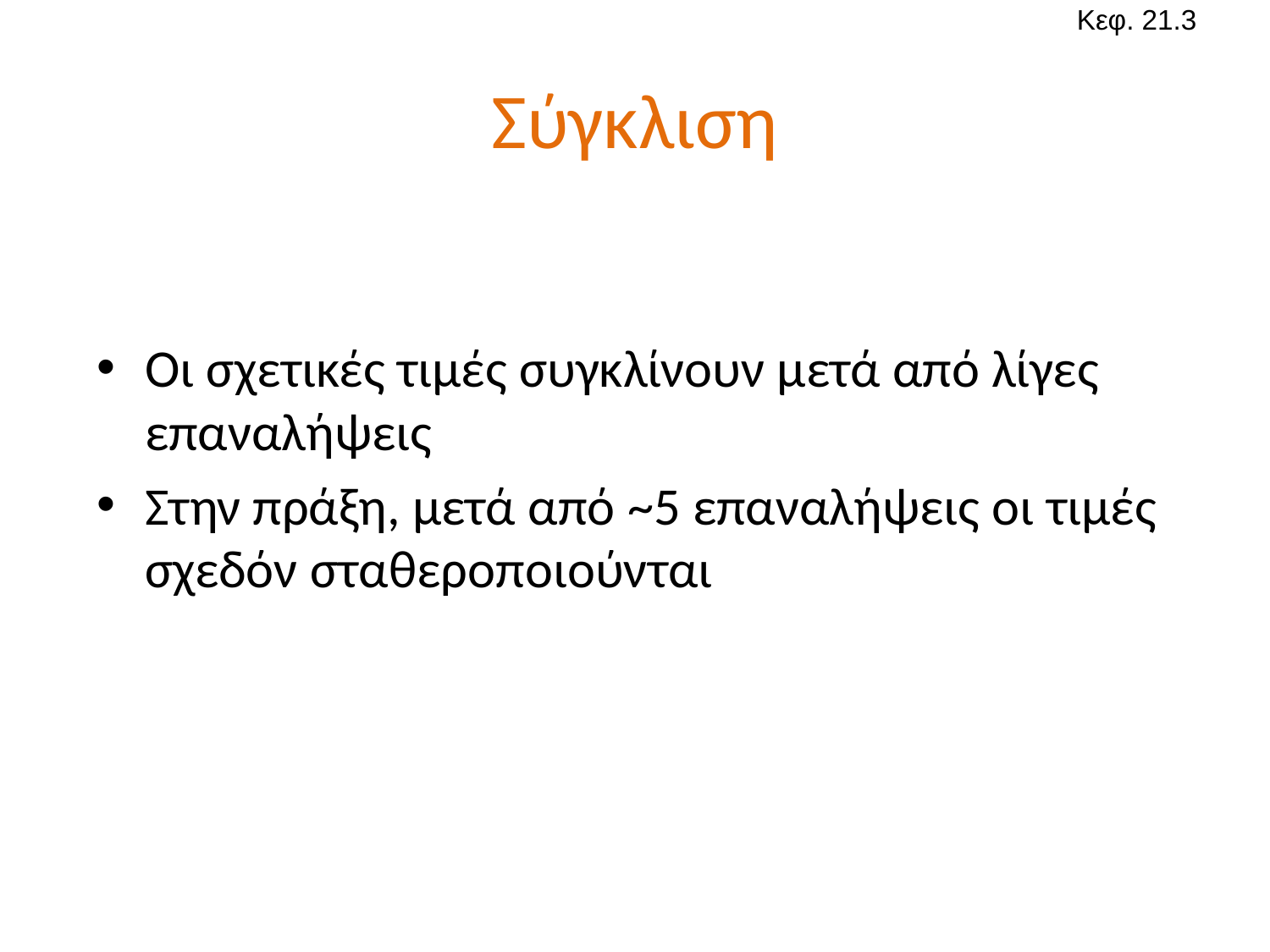

Κεφ. 21.3
# Σύγκλιση
Οι σχετικές τιμές συγκλίνουν μετά από λίγες επαναλήψεις
Στην πράξη, μετά από ~5 επαναλήψεις οι τιμές σχεδόν σταθεροποιούνται